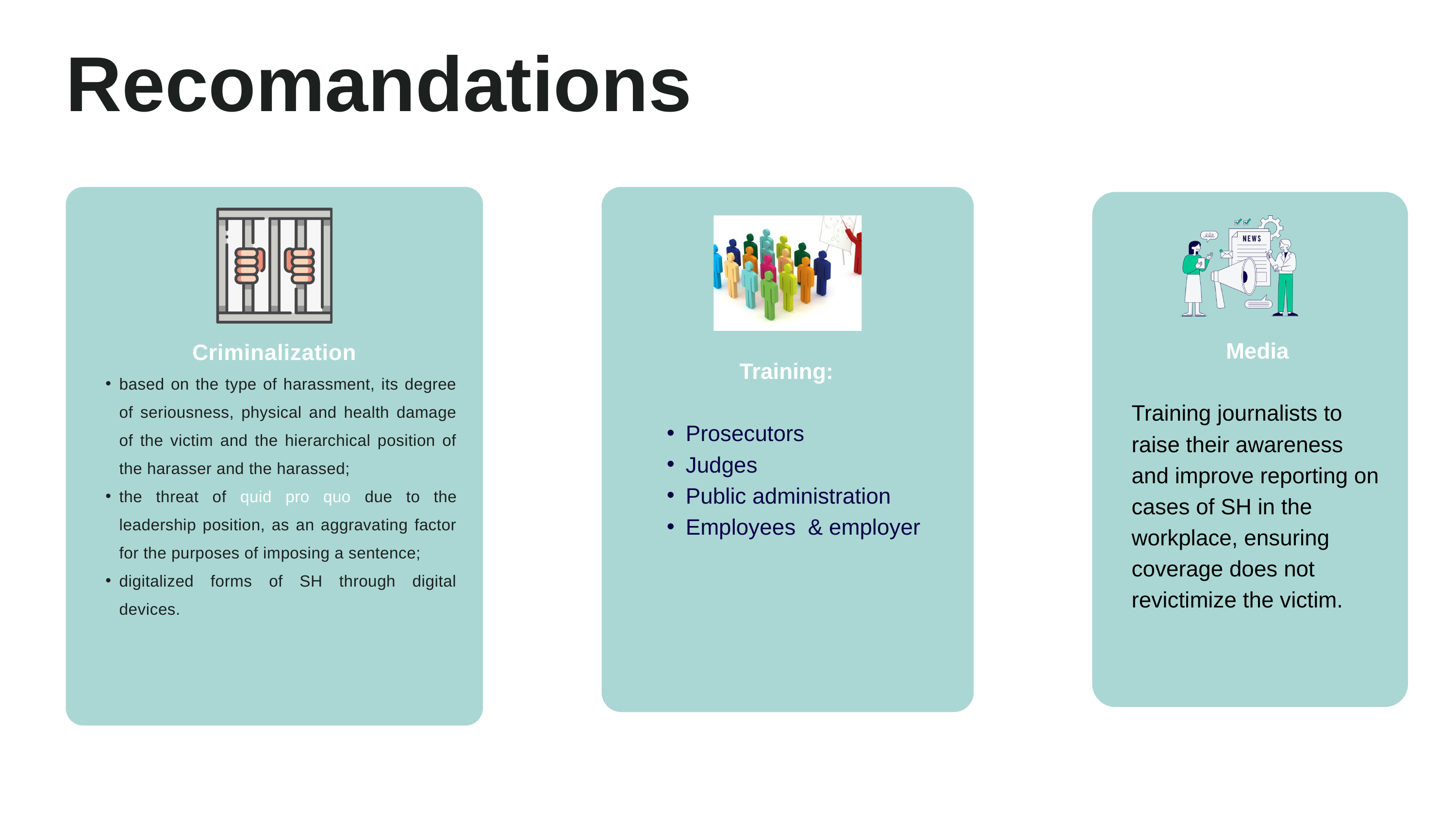

Recomandations

 Criminalization
based on the type of harassment, its degree of seriousness, physical and health damage of the victim and the hierarchical position of the harasser and the harassed;
the threat of quid pro quo due to the leadership position, as an aggravating factor for the purposes of imposing a sentence;
digitalized forms of SH through digital devices.
Media

Training journalists to raise their awareness and improve reporting on cases of SH in the workplace, ensuring coverage does not revictimize the victim.
Training:

Prosecutors
Judges
Public administration
Employees  & employer